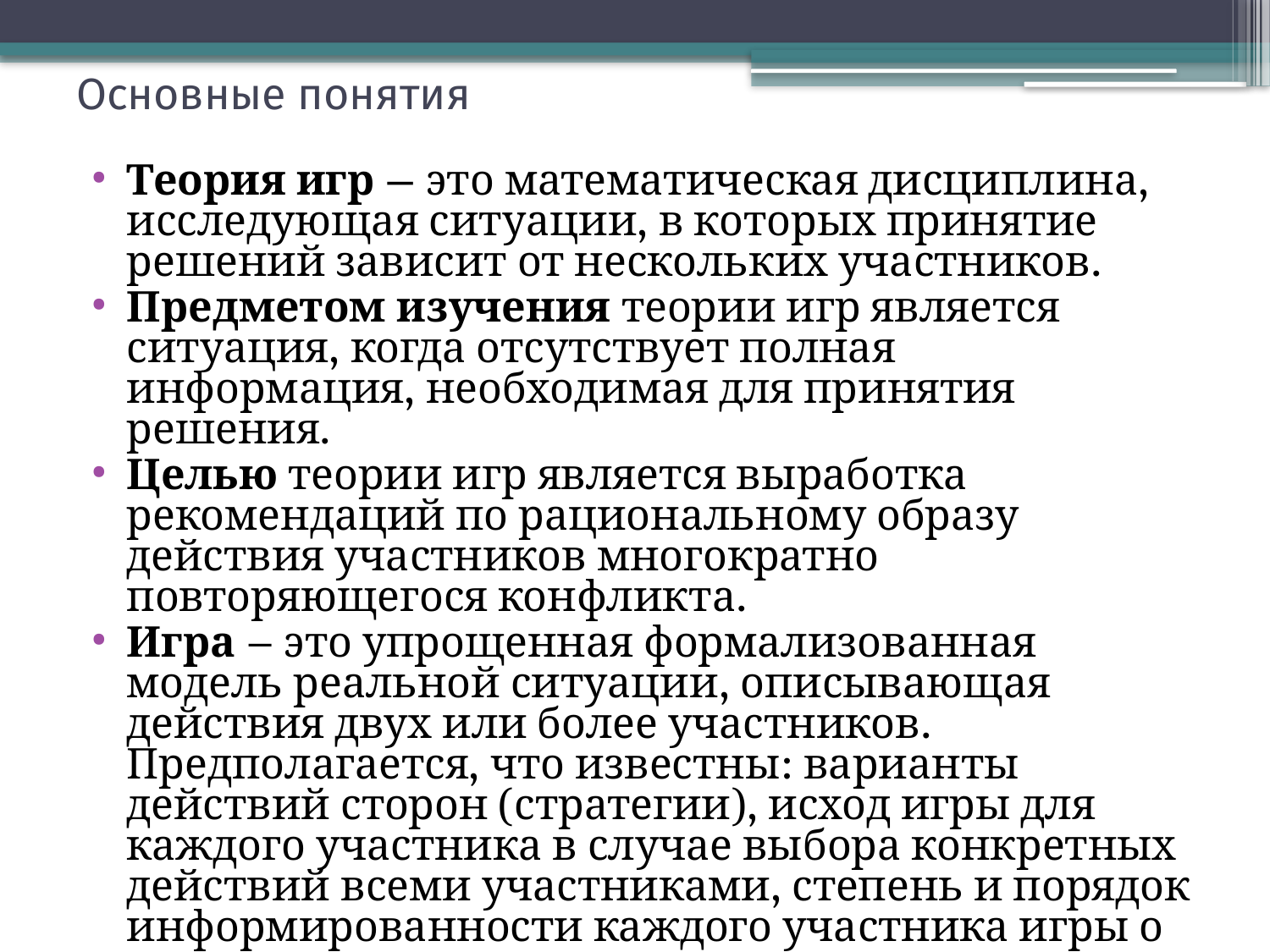

# Основные понятия
Теория игр – это математическая дисциплина, исследующая ситуации, в которых принятие решений зависит от нескольких участников.
Предметом изучения теории игр является ситуация, когда отсутствует полная информация, необходимая для принятия решения.
Целью теории игр является выработка рекомендаций по рациональному образу действия участников многократно повторяющегося конфликта.
Игра – это упрощенная формализованная модель реальной ситуации, описывающая действия двух или более участников. Предполагается, что известны: варианты действий сторон (стратегии), исход игры для каждого участника в случае выбора конкретных действий всеми участниками, степень и порядок информированности каждого участника игры о поведении всех других участников.